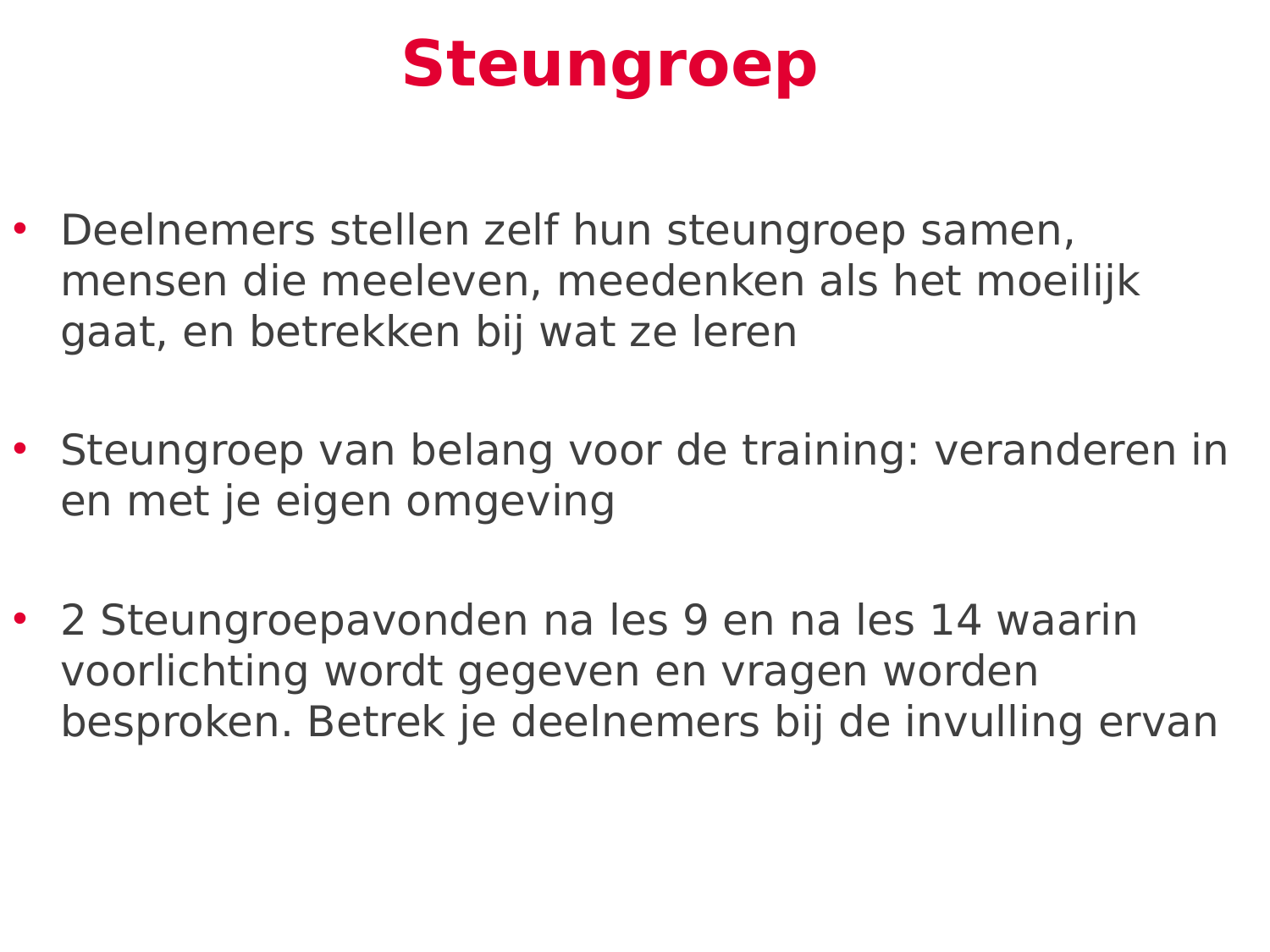

Steungroep
Deelnemers stellen zelf hun steungroep samen, mensen die meeleven, meedenken als het moeilijk gaat, en betrekken bij wat ze leren

Steungroep van belang voor de training: veranderen in en met je eigen omgeving

2 Steungroepavonden na les 9 en na les 14 waarin voorlichting wordt gegeven en vragen worden  besproken. Betrek je deelnemers bij de invulling ervan